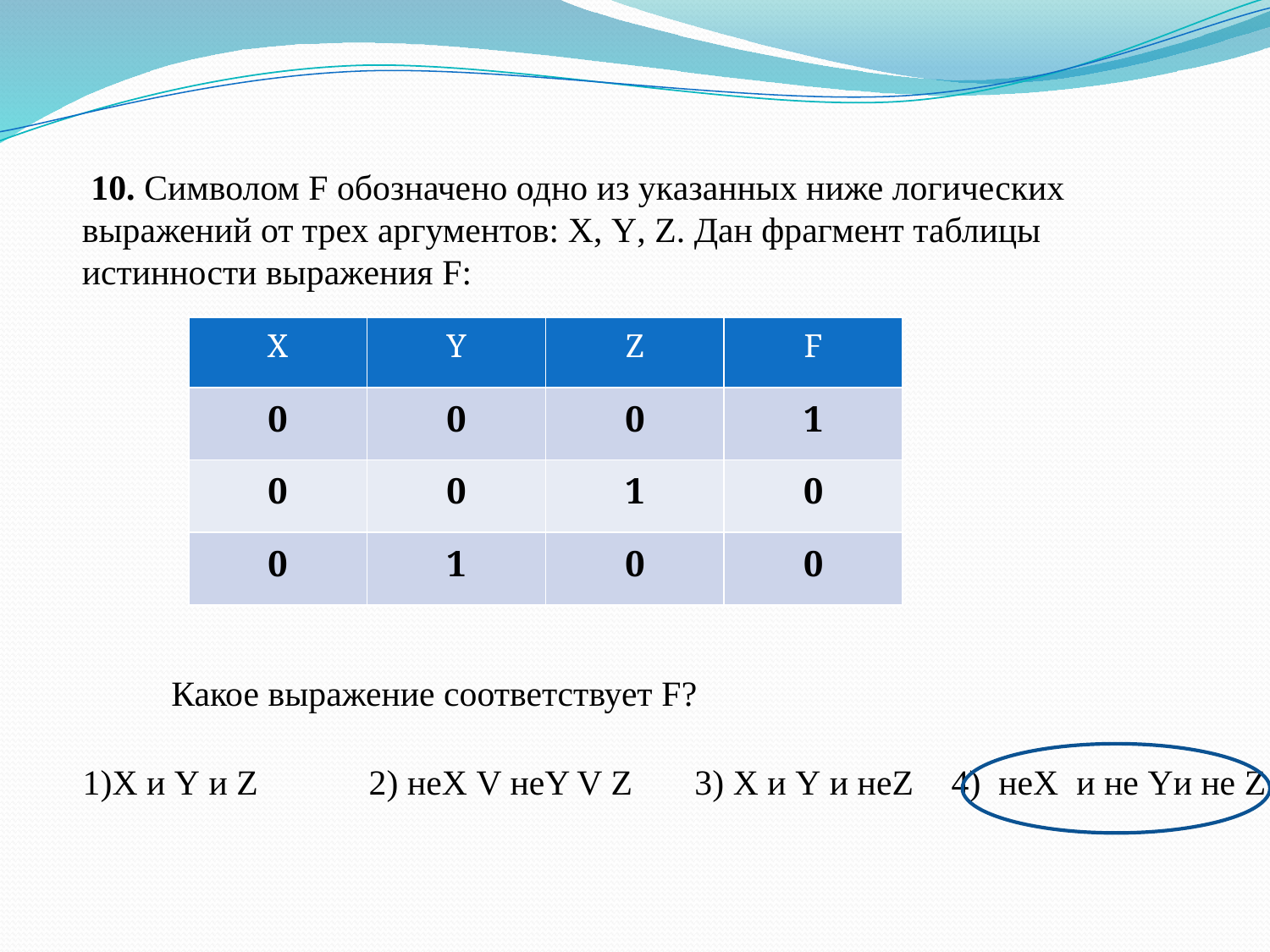

10. Символом F обозначено одно из указанных ниже логических выражений от трех аргументов: X, Y, Z. Дан фрагмент таблицы истинности выражения F:
| Х | Y | Z | F |
| --- | --- | --- | --- |
| 0 | 0 | 0 | 1 |
| 0 | 0 | 1 | 0 |
| 0 | 1 | 0 | 0 |
Какое выражение соответствует F?

| 1)X и Y и Z | 2) неХ V неY V Z | 3) X и Y и неZ | 4) неХ и не Yи не Z |
| --- | --- | --- | --- |